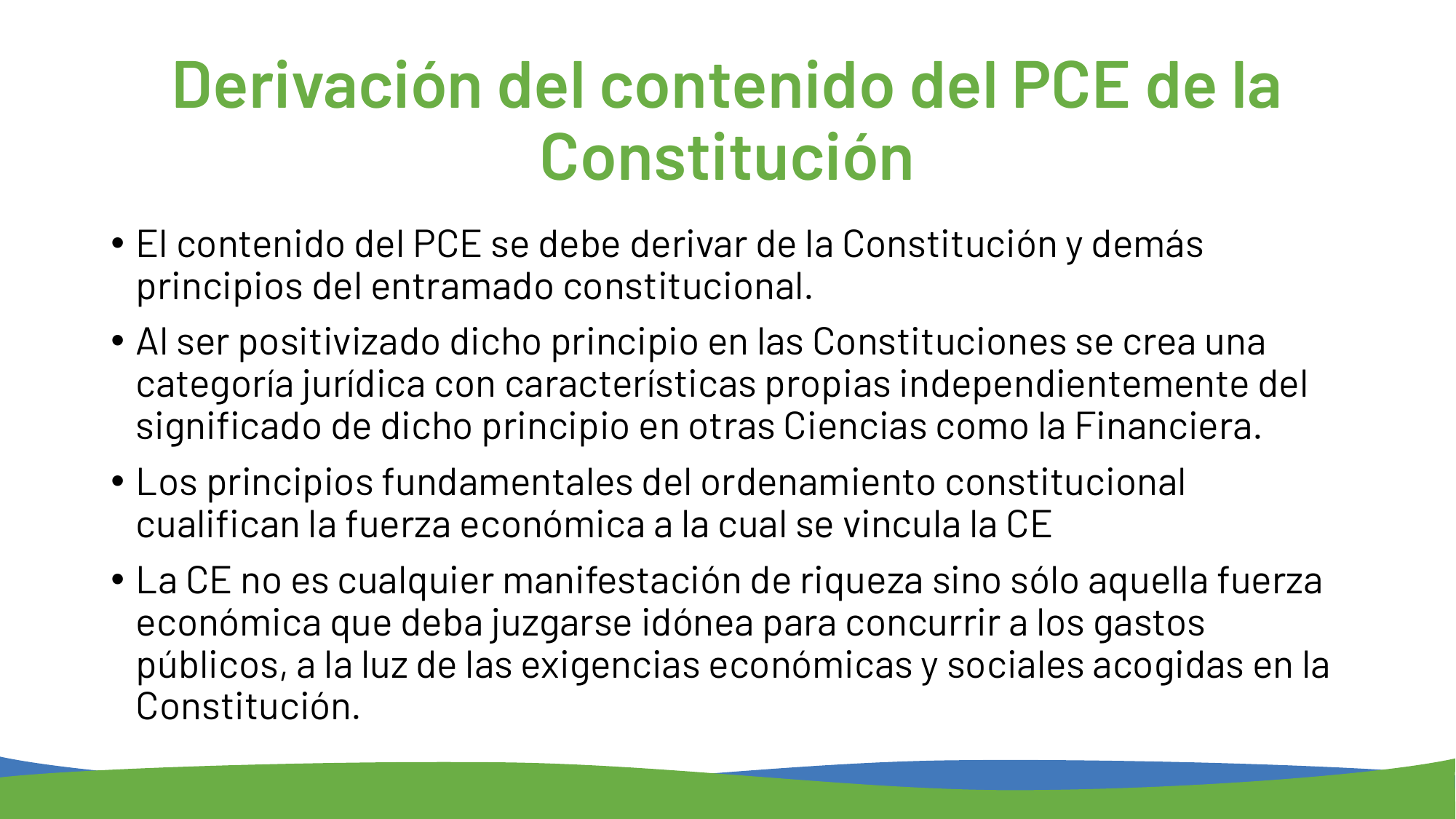

# Derivación del contenido del PCE de la Constitución
El contenido del PCE se debe derivar de la Constitución y demás principios del entramado constitucional.
Al ser positivizado dicho principio en las Constituciones se crea una categoría jurídica con características propias independientemente del significado de dicho principio en otras Ciencias como la Financiera.
Los principios fundamentales del ordenamiento constitucional cualifican la fuerza económica a la cual se vincula la CE
La CE no es cualquier manifestación de riqueza sino sólo aquella fuerza económica que deba juzgarse idónea para concurrir a los gastos públicos, a la luz de las exigencias económicas y sociales acogidas en la Constitución.